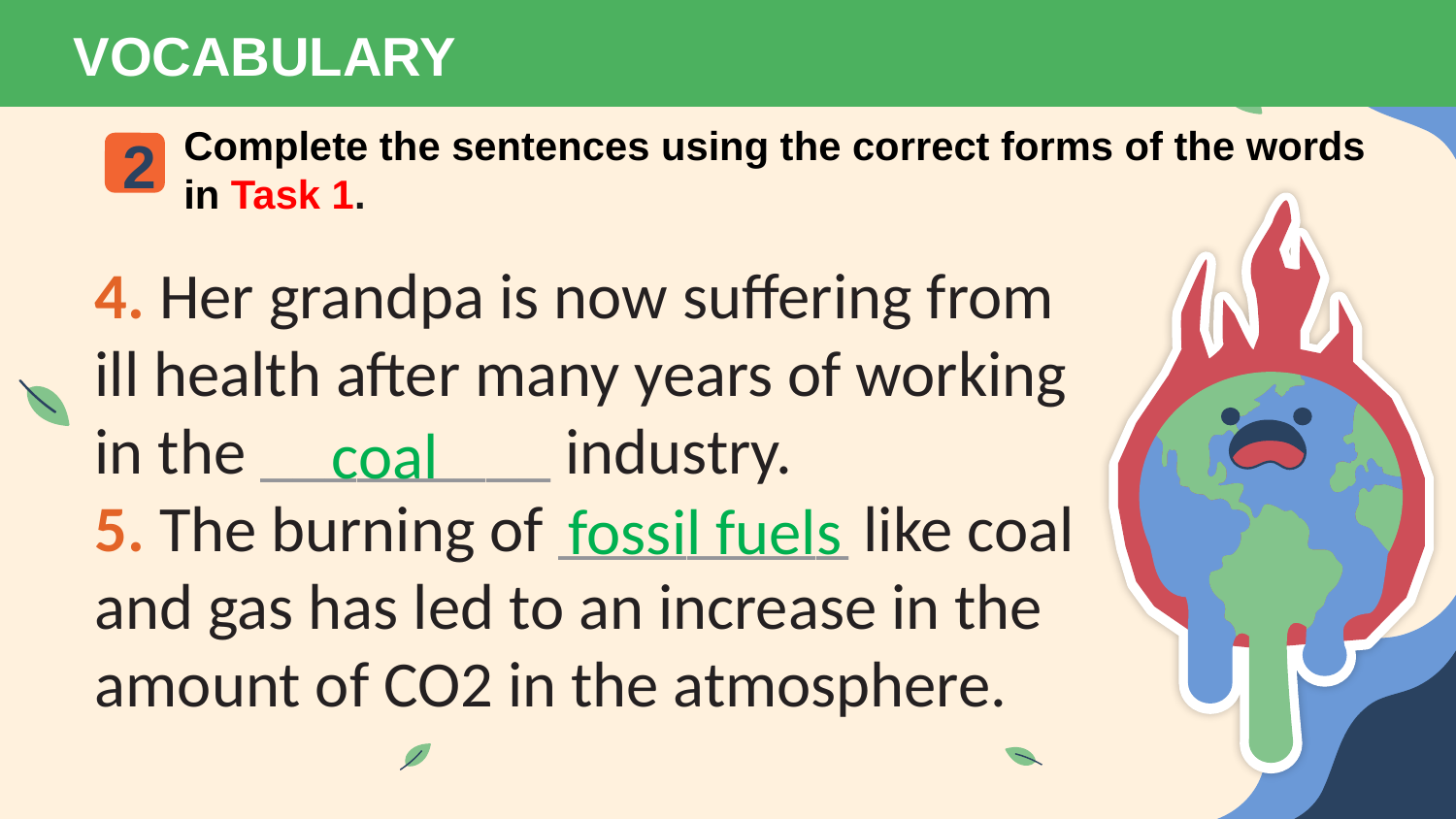

VOCABULARY
Complete the sentences using the correct forms of the words in Task 1.
2

4. Her grandpa is now suffering from ill health after many years of working in the _________ industry.
5. The burning of _________ like coal and gas has led to an increase in the amount of CO2 in the atmosphere.
coal
fossil fuels